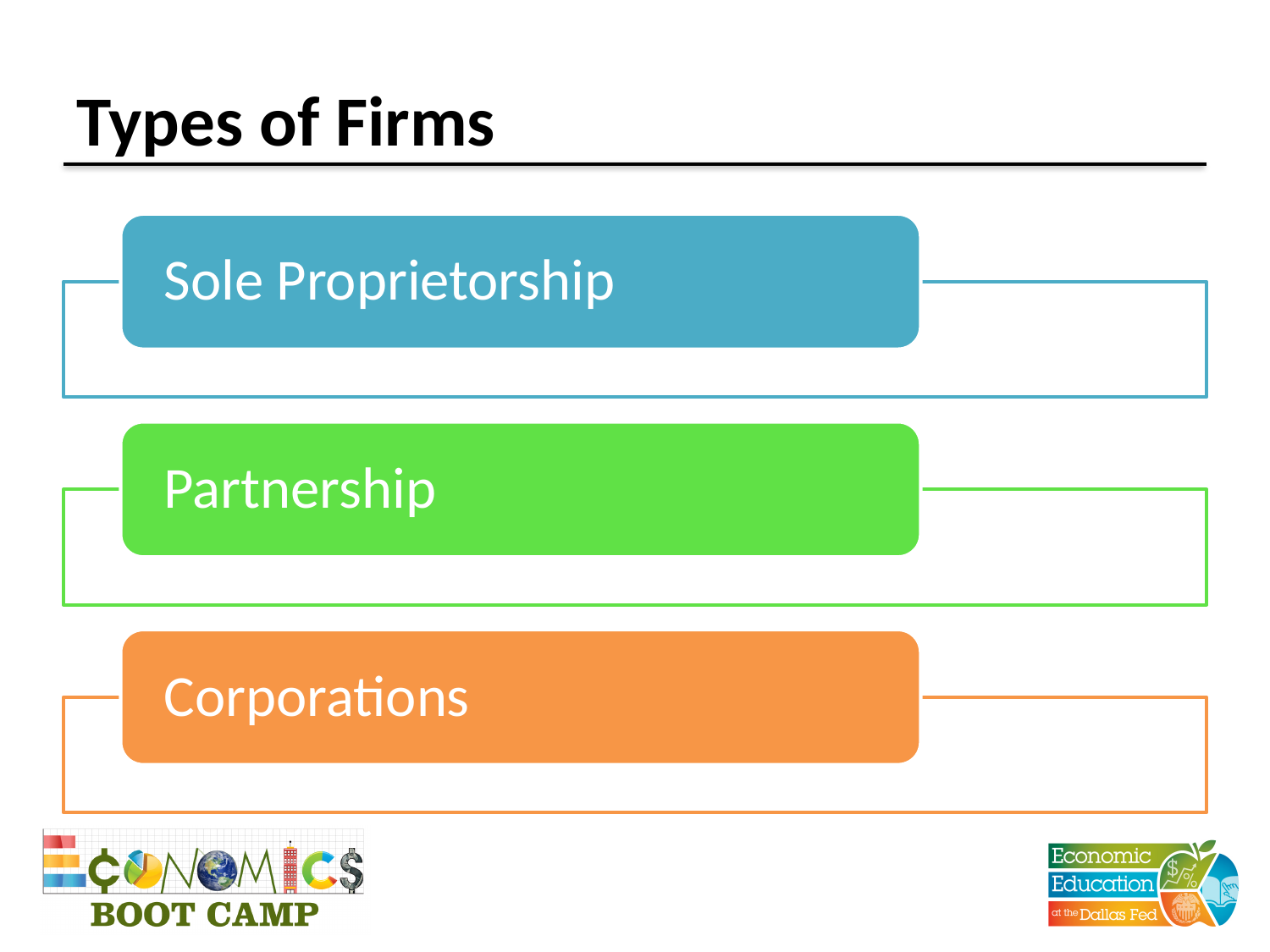

# Types of Firms
Sole Proprietorship
Partnership
Corporations